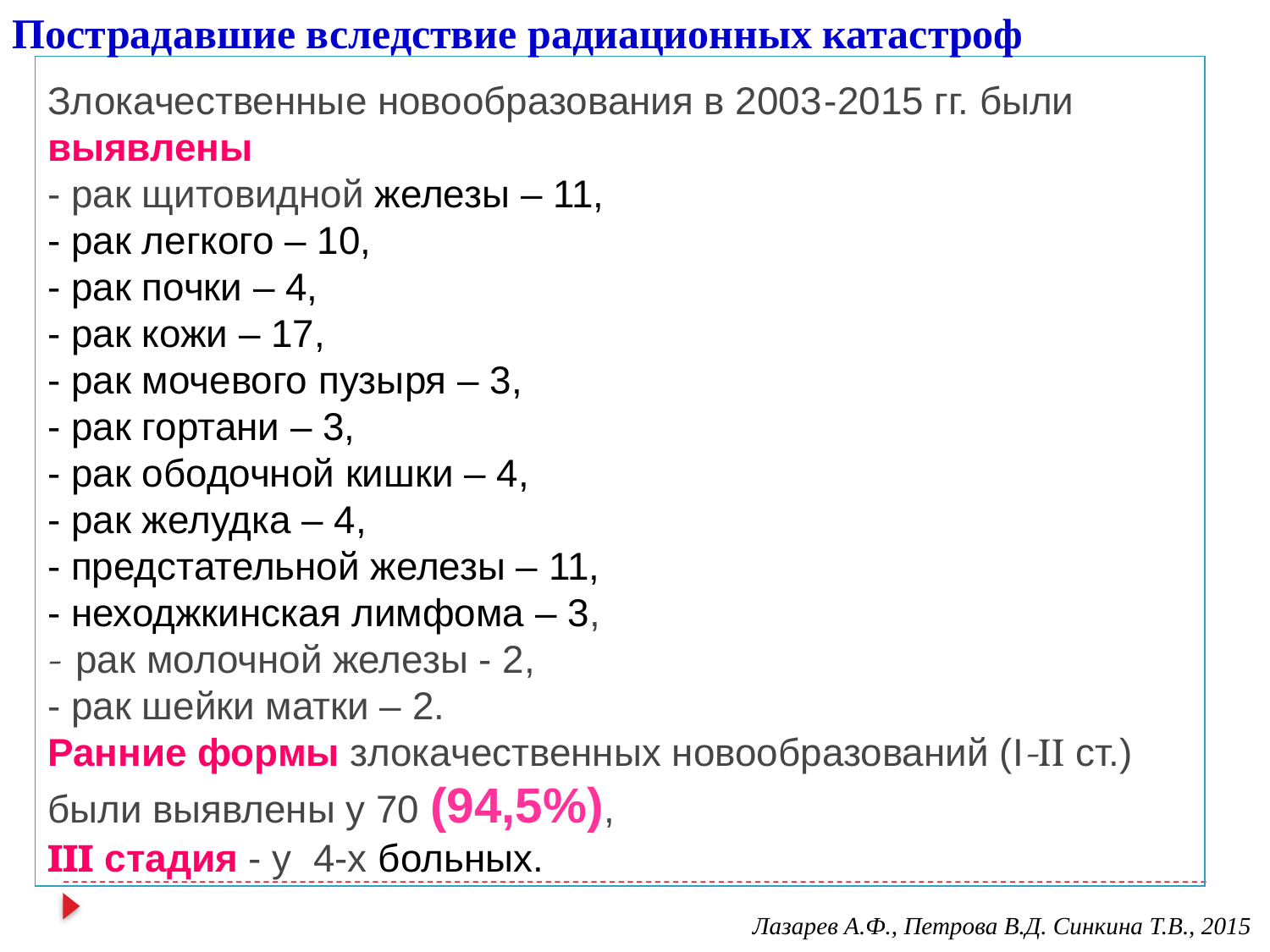

Пострадавшие вследствие радиационных катастроф
Злокачественные новообразования в 2003-2015 гг. были выявлены
- рак щитовидной железы – 11,
- рак легкого – 10,
- рак почки – 4,
- рак кожи – 17,
- рак мочевого пузыря – 3,
- рак гортани – 3,
- рак ободочной кишки – 4,
- рак желудка – 4,
- предстательной железы – 11,
- неходжкинская лимфома – 3,
- рак молочной железы - 2,
- рак шейки матки – 2.
Ранние формы злокачественных новообразований (I-II ст.) были выявлены у 70 (94,5%),
III стадия - у  4-х больных.
Лазарев А.Ф., Петрова В.Д. Синкина Т.В., 2015